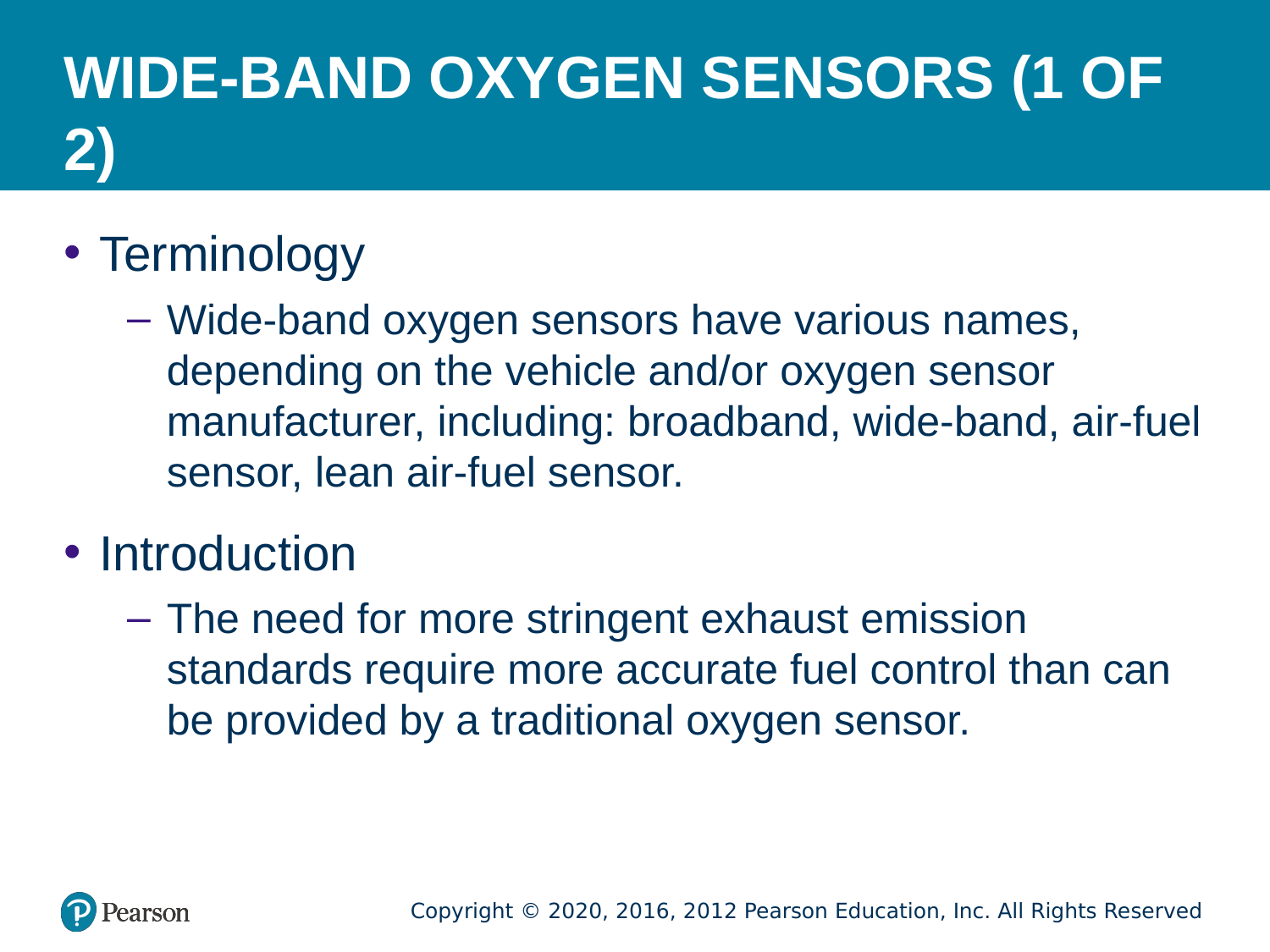

# WIDE-BAND OXYGEN SENSORS (1 OF 2)
Terminology
Wide-band oxygen sensors have various names, depending on the vehicle and/or oxygen sensor manufacturer, including: broadband, wide-band, air-fuel sensor, lean air-fuel sensor.
Introduction
The need for more stringent exhaust emission standards require more accurate fuel control than can be provided by a traditional oxygen sensor.